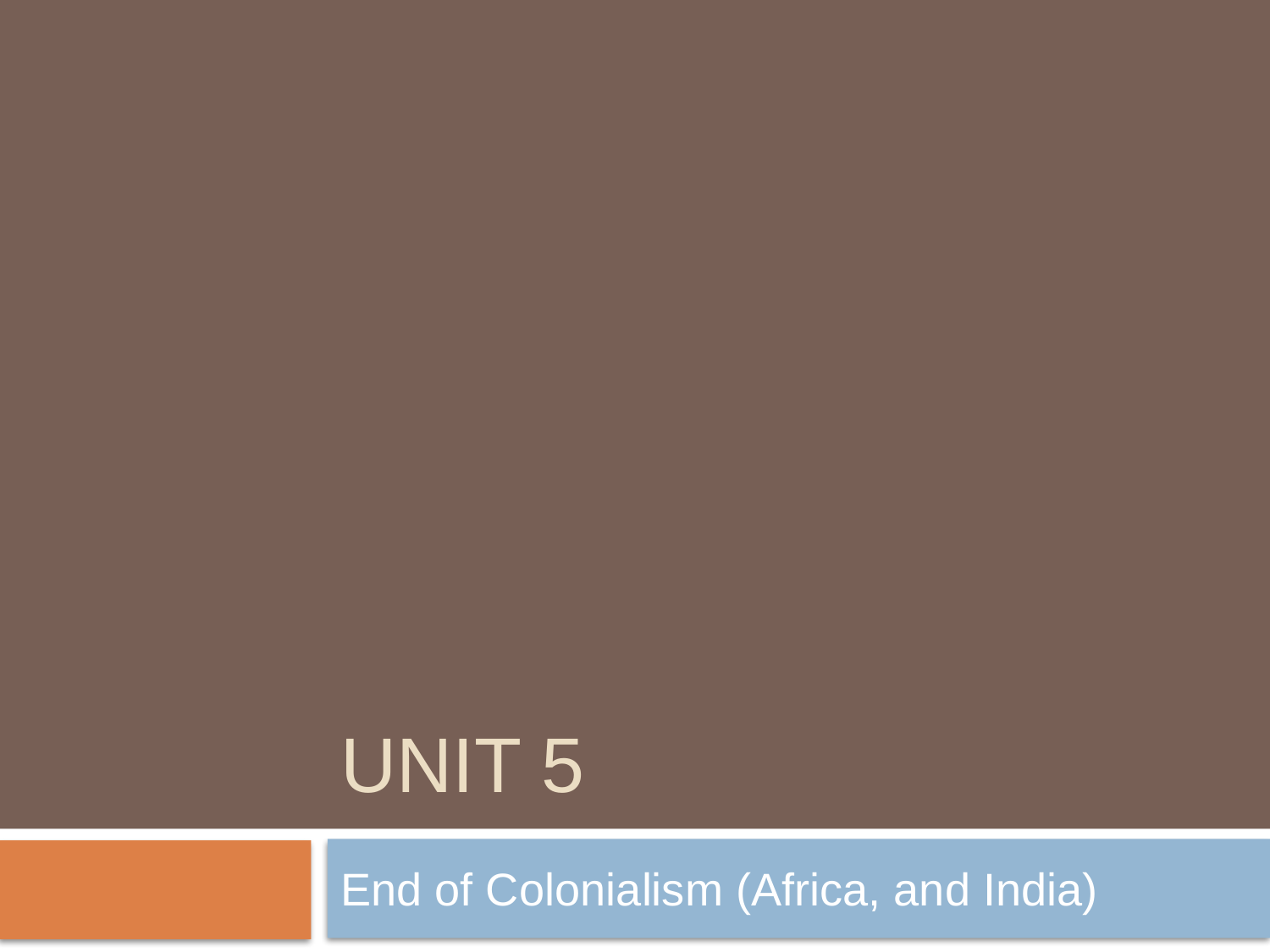

# Unit 5
End of Colonialism (Africa, and India)